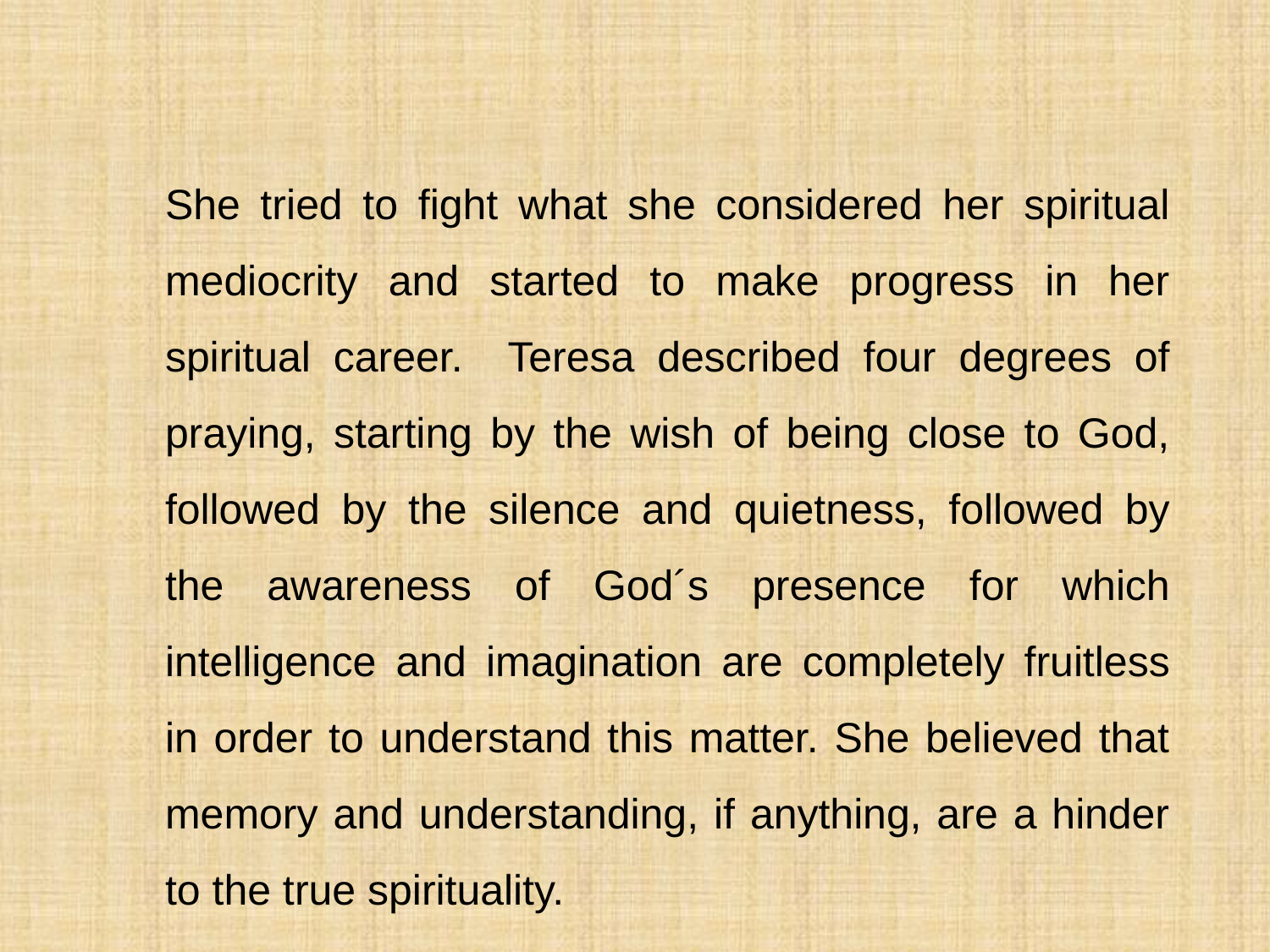

She tried to fight what she considered her spiritual mediocrity and started to make progress in her spiritual career.  Teresa described four degrees of praying, starting by the wish of being close to God, followed by the silence and quietness, followed by the awareness of God´s presence for which intelligence and imagination are completely fruitless in order to understand this matter. She believed that memory and understanding, if anything, are a hinder to the true spirituality.